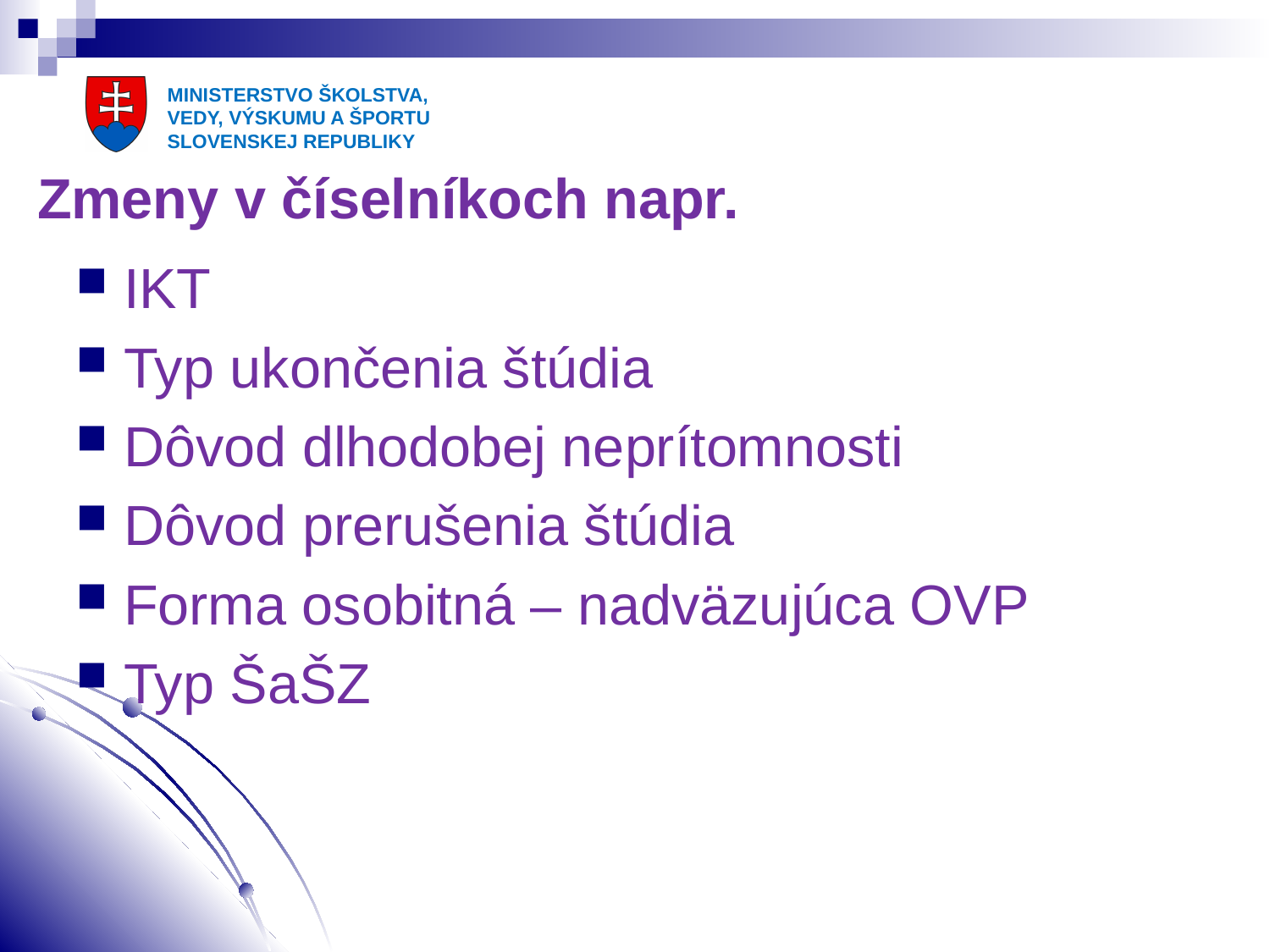

# Zmeny v číselníkoch napr.
IKT
Typ ukončenia štúdia
Dôvod dlhodobej neprítomnosti
Dôvod prerušenia štúdia
Forma osobitná – nadväzujúca OVP
Typ ŠaŠZ